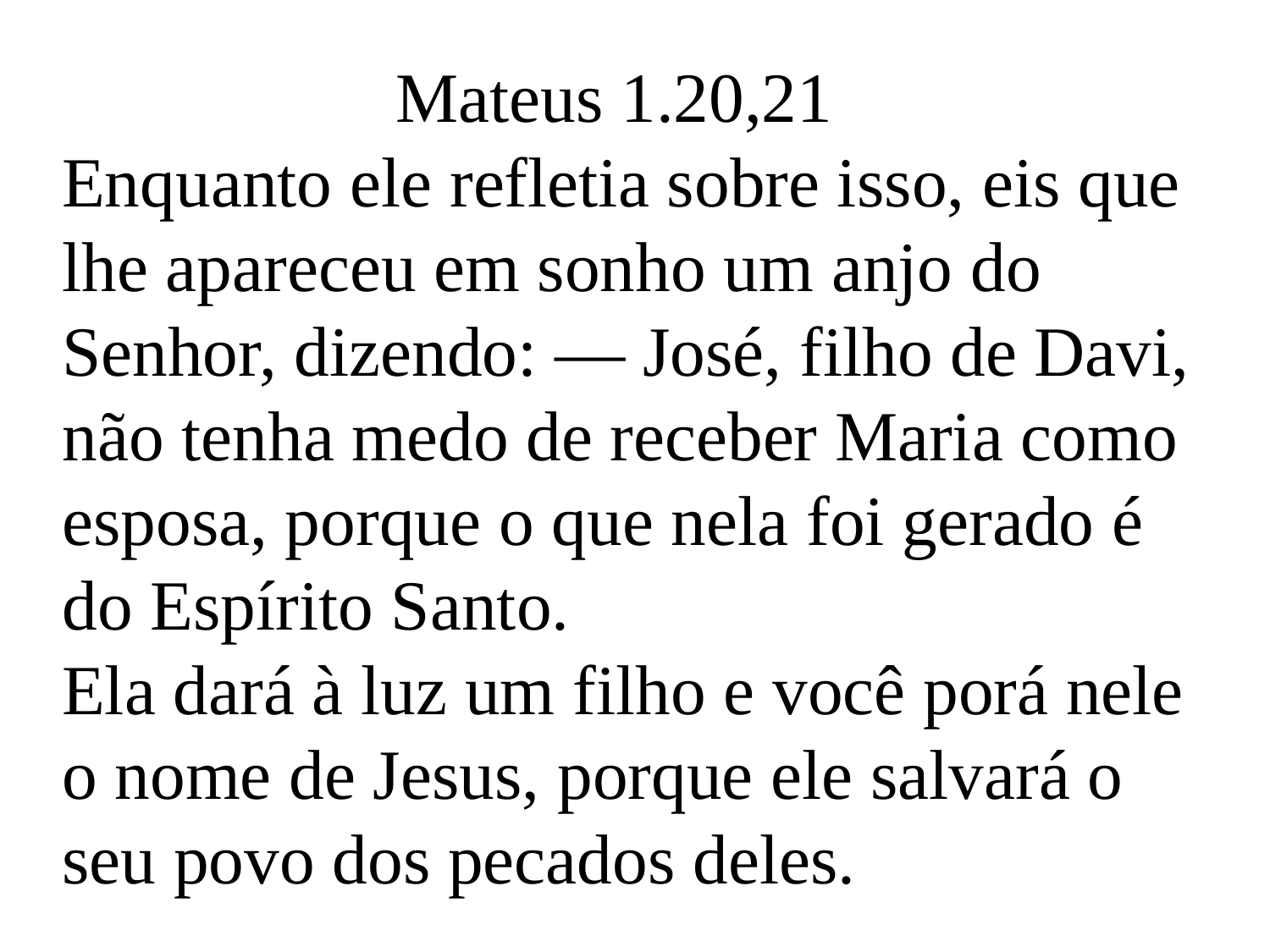

Mateus 1.20,21
Enquanto ele refletia sobre isso, eis que lhe apareceu em sonho um anjo do Senhor, dizendo: — José, filho de Davi, não tenha medo de receber Maria como esposa, porque o que nela foi gerado é do Espírito Santo.
Ela dará à luz um filho e você porá nele o nome de Jesus, porque ele salvará o seu povo dos pecados deles.